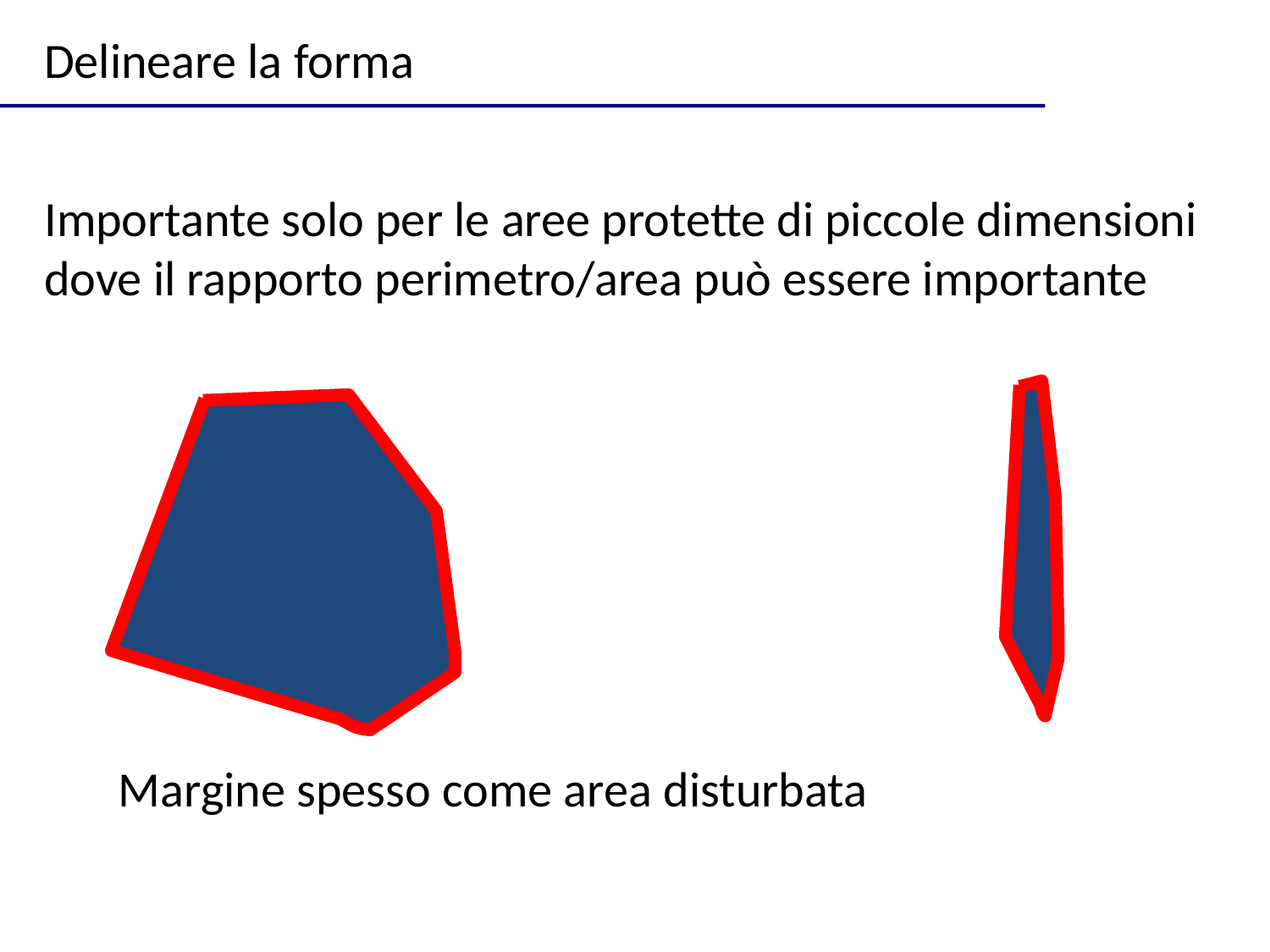

Delineare la forma

Importante solo per le aree protette di piccole dimensioni dove il rapporto perimetro/area può essere importante

Margine spesso come area disturbata